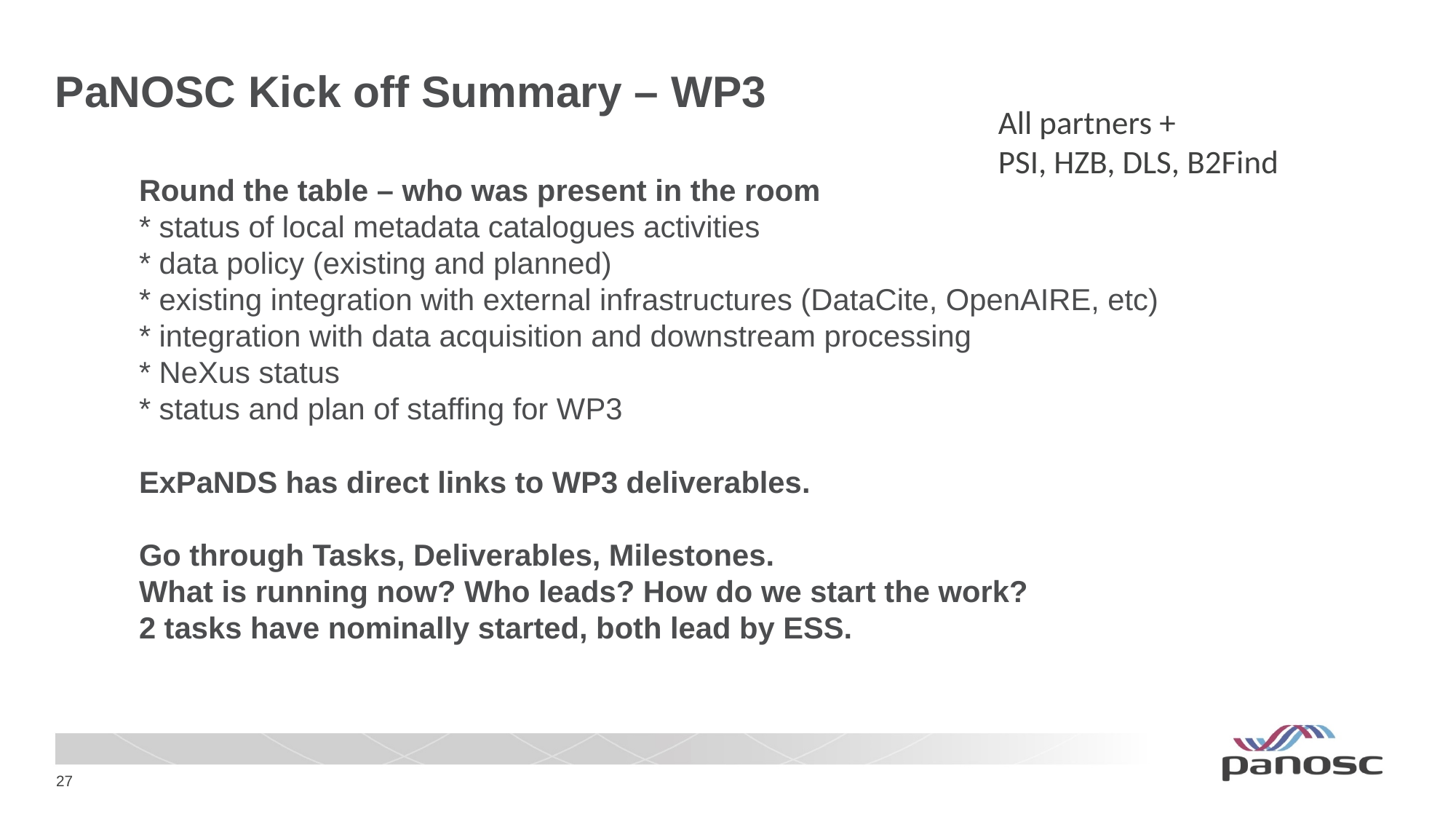

# PaNOSC Kick off Summary – WP3
All partners +
PSI, HZB, DLS, B2Find
Round the table – who was present in the room
* status of local metadata catalogues activities
* data policy (existing and planned)
* existing integration with external infrastructures (DataCite, OpenAIRE, etc)
* integration with data acquisition and downstream processing
* NeXus status
* status and plan of staffing for WP3

ExPaNDS has direct links to WP3 deliverables.

Go through Tasks, Deliverables, Milestones.
What is running now? Who leads? How do we start the work?
2 tasks have nominally started, both lead by ESS.